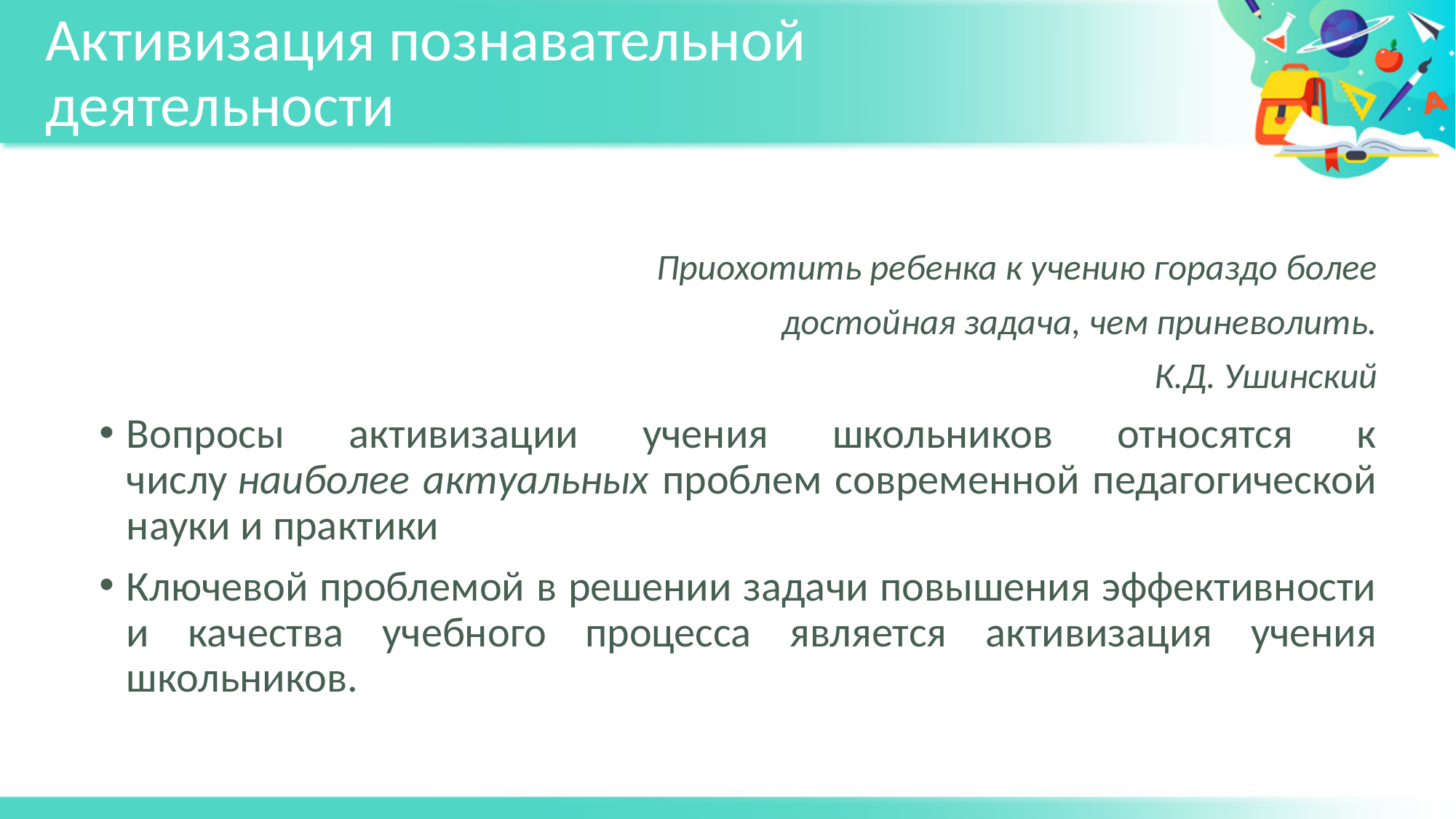

# Активизация познавательной деятельности
Приохотить ребенка к учению гораздо более
достойная задача, чем приневолить.
К.Д. Ушинский
Вопросы активизации учения школьников относятся к числу наиболее актуальных проблем современной педагогической науки и практики
Ключевой проблемой в решении задачи повышения эффективности и качества учебного процесса является активизация учения школьников.